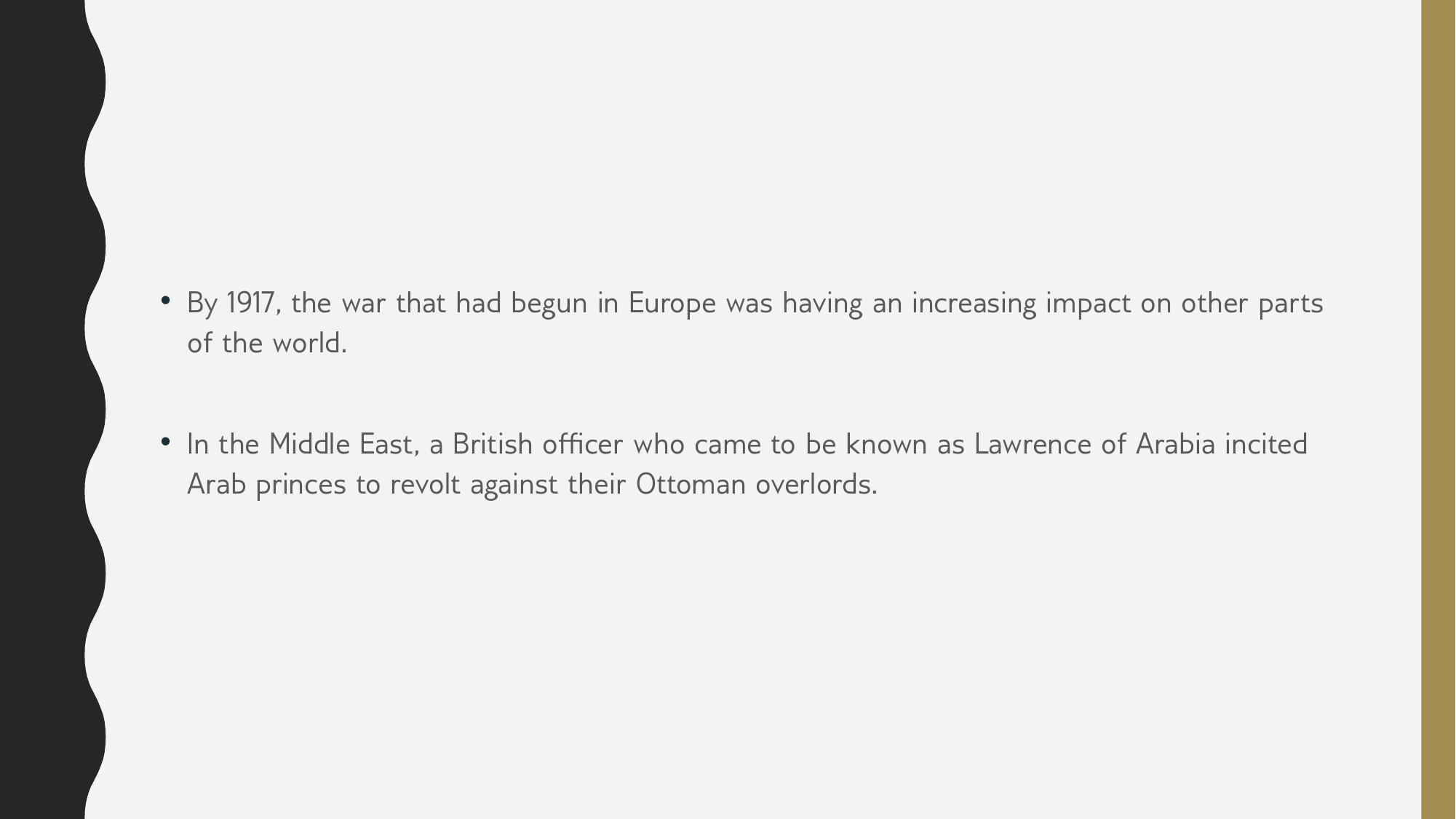

#
By 1917, the war that had begun in Europe was having an increasing impact on other parts of the world.

In the Middle East, a British officer who came to be known as Lawrence of Arabia incited Arab princes to revolt against their Ottoman overlords.